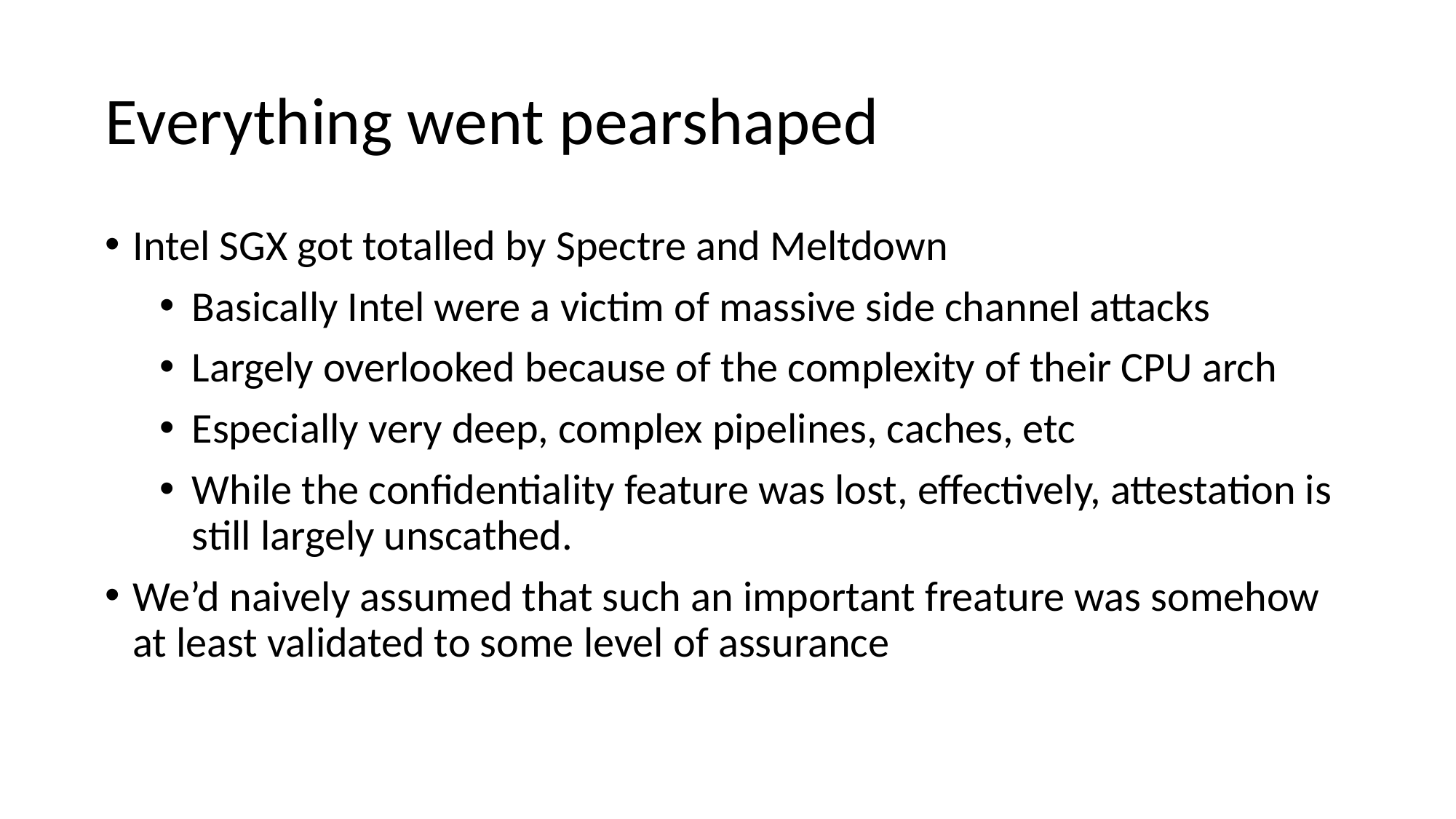

# Everything went pearshaped
Intel SGX got totalled by Spectre and Meltdown
Basically Intel were a victim of massive side channel attacks
Largely overlooked because of the complexity of their CPU arch
Especially very deep, complex pipelines, caches, etc
While the confidentiality feature was lost, effectively, attestation is still largely unscathed.
We’d naively assumed that such an important freature was somehow at least validated to some level of assurance